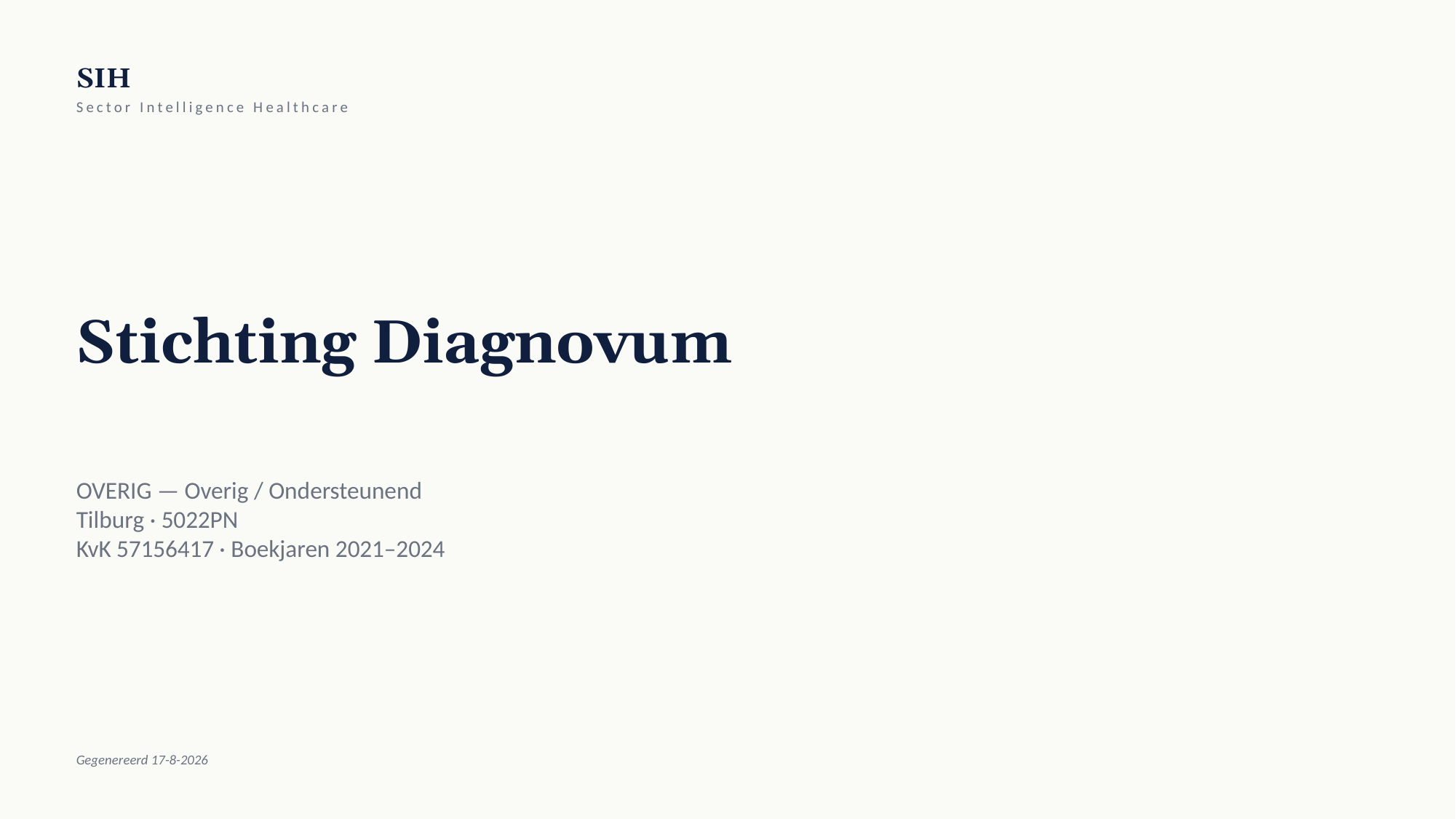

SIH
Sector Intelligence Healthcare
Stichting Diagnovum
OVERIG — Overig / Ondersteunend
Tilburg · 5022PN
KvK 57156417 · Boekjaren 2021–2024
Gegenereerd 17-8-2026